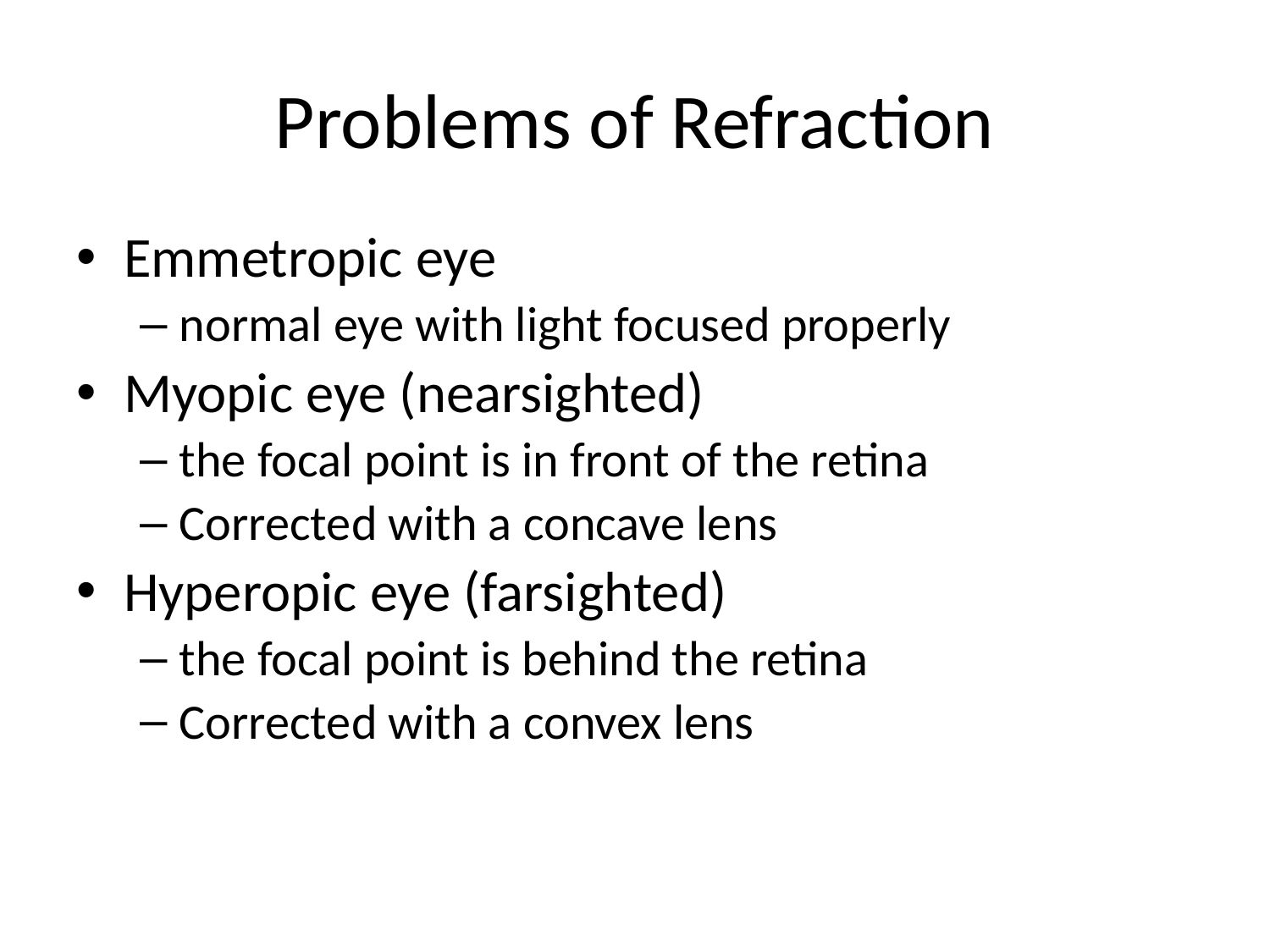

# Problems of Refraction
Emmetropic eye
normal eye with light focused properly
Myopic eye (nearsighted)
the focal point is in front of the retina
Corrected with a concave lens
Hyperopic eye (farsighted)
the focal point is behind the retina
Corrected with a convex lens